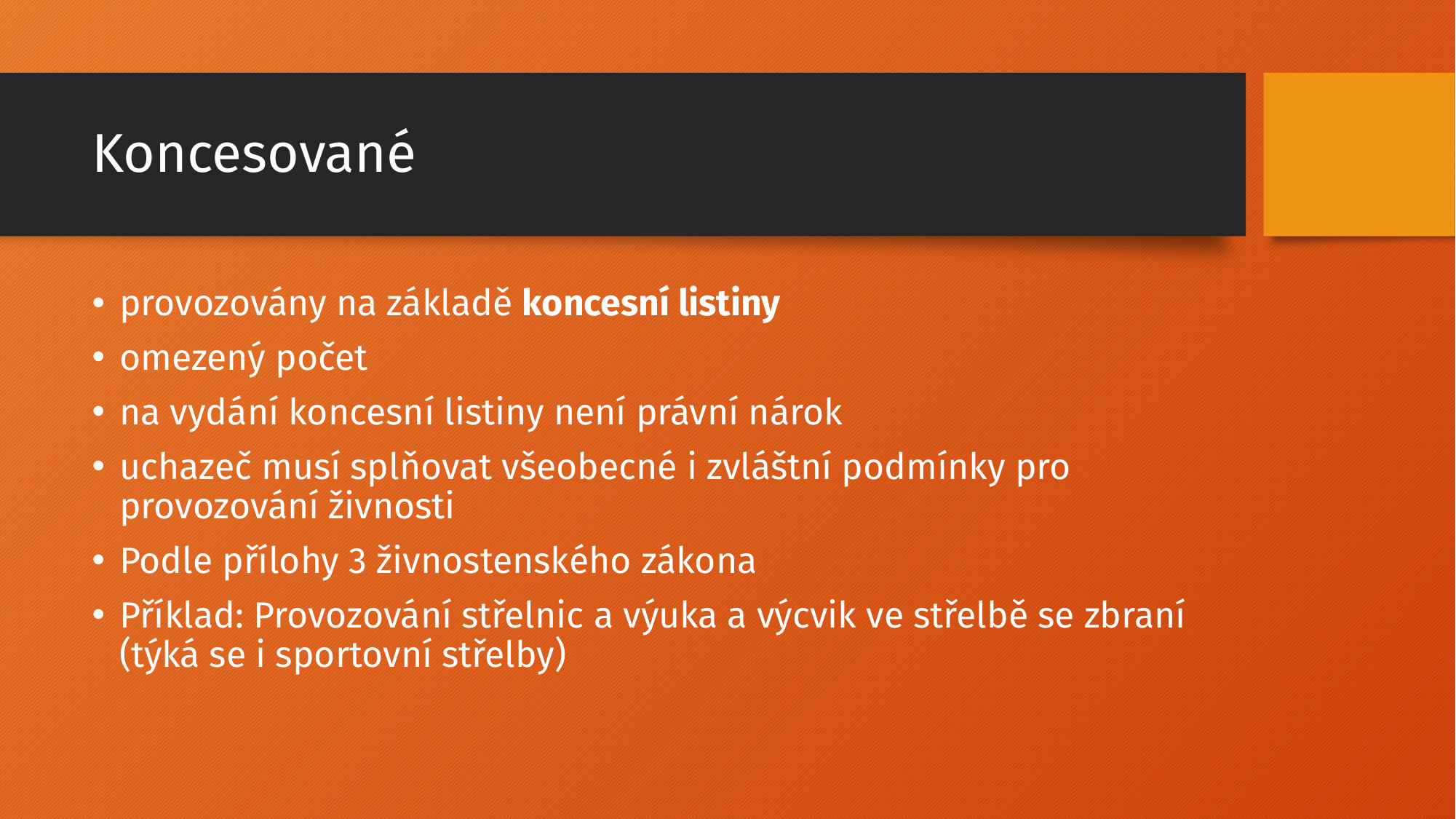

# Koncesované
provozovány na základě koncesní listiny
omezený počet
na vydání koncesní listiny není právní nárok
uchazeč musí splňovat všeobecné i zvláštní podmínky pro provozování živnosti
Podle přílohy 3 živnostenského zákona
Příklad: Provozování střelnic a výuka a výcvik ve střelbě se zbraní (týká se i sportovní střelby)